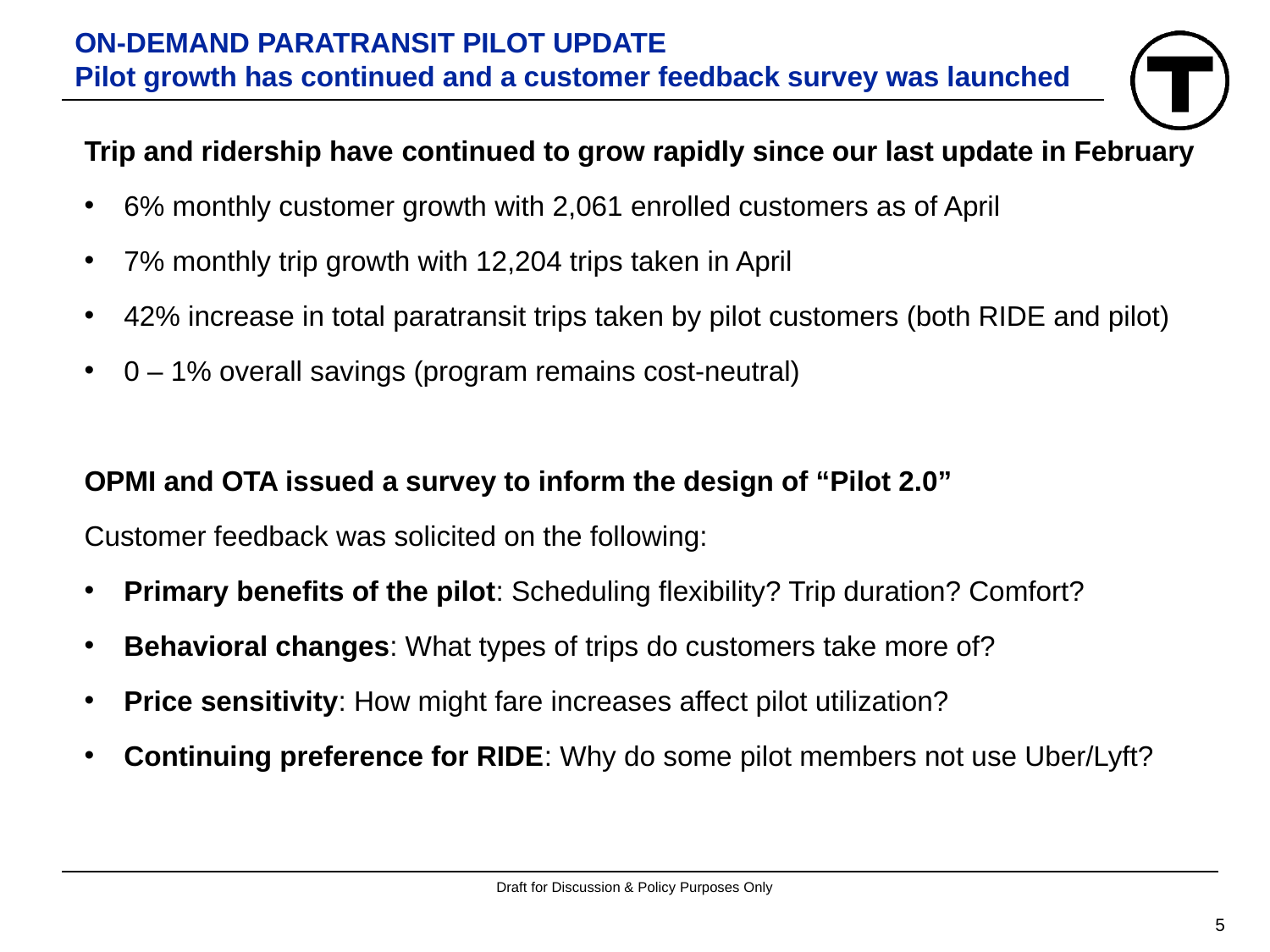

# ON-DEMAND PARATRANSIT PILOT UPDATE Pilot growth has continued and a customer feedback survey was launched
Trip and ridership have continued to grow rapidly since our last update in February
6% monthly customer growth with 2,061 enrolled customers as of April
7% monthly trip growth with 12,204 trips taken in April
42% increase in total paratransit trips taken by pilot customers (both RIDE and pilot)
0 – 1% overall savings (program remains cost-neutral)

OPMI and OTA issued a survey to inform the design of “Pilot 2.0”
Customer feedback was solicited on the following:
Primary benefits of the pilot: Scheduling flexibility? Trip duration? Comfort?
Behavioral changes: What types of trips do customers take more of?
Price sensitivity: How might fare increases affect pilot utilization?
Continuing preference for RIDE: Why do some pilot members not use Uber/Lyft?